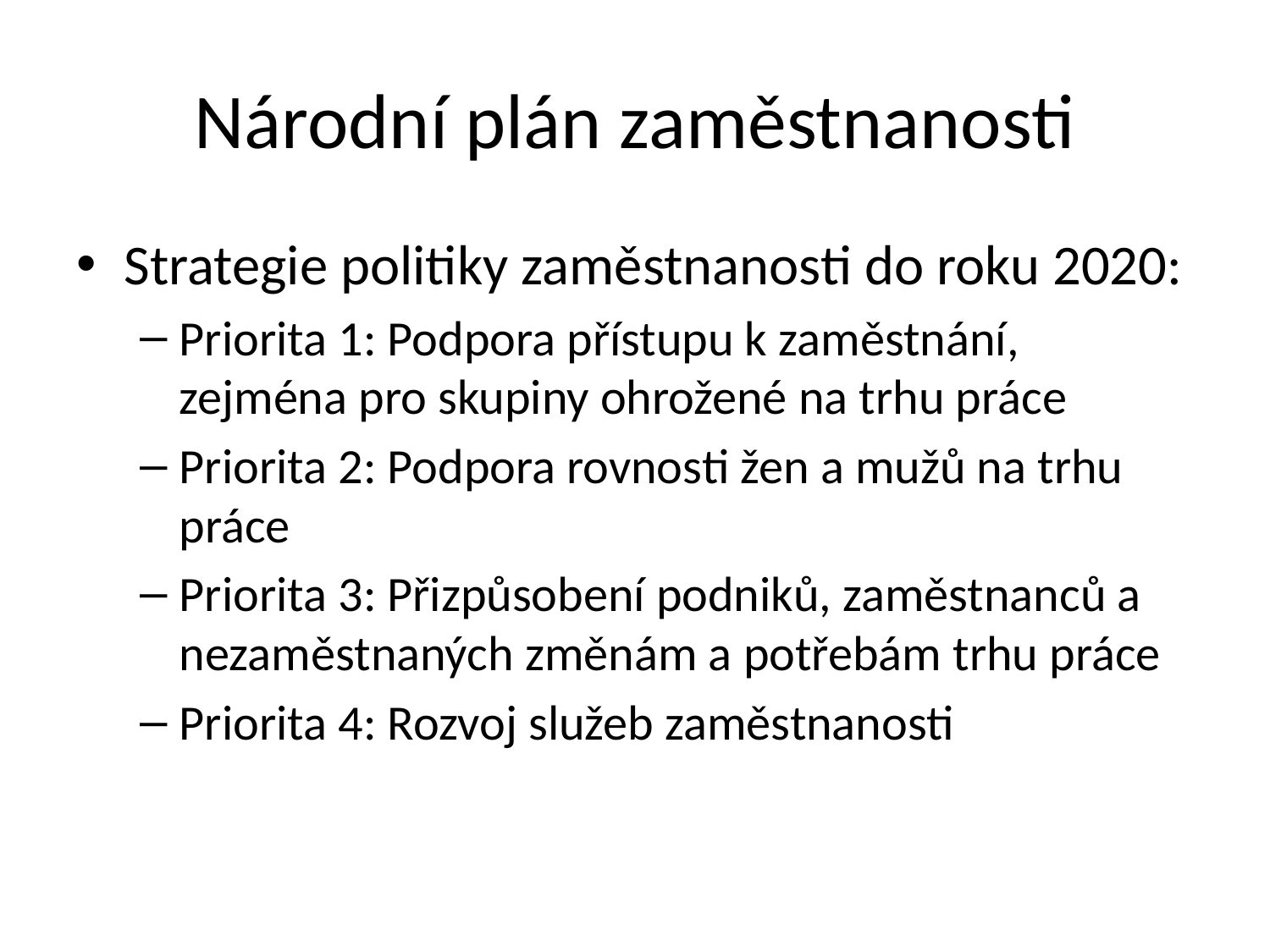

# Národní plán zaměstnanosti
Strategie politiky zaměstnanosti do roku 2020:
Priorita 1: Podpora přístupu k zaměstnání, zejména pro skupiny ohrožené na trhu práce
Priorita 2: Podpora rovnosti žen a mužů na trhu práce
Priorita 3: Přizpůsobení podniků, zaměstnanců a nezaměstnaných změnám a potřebám trhu práce
Priorita 4: Rozvoj služeb zaměstnanosti